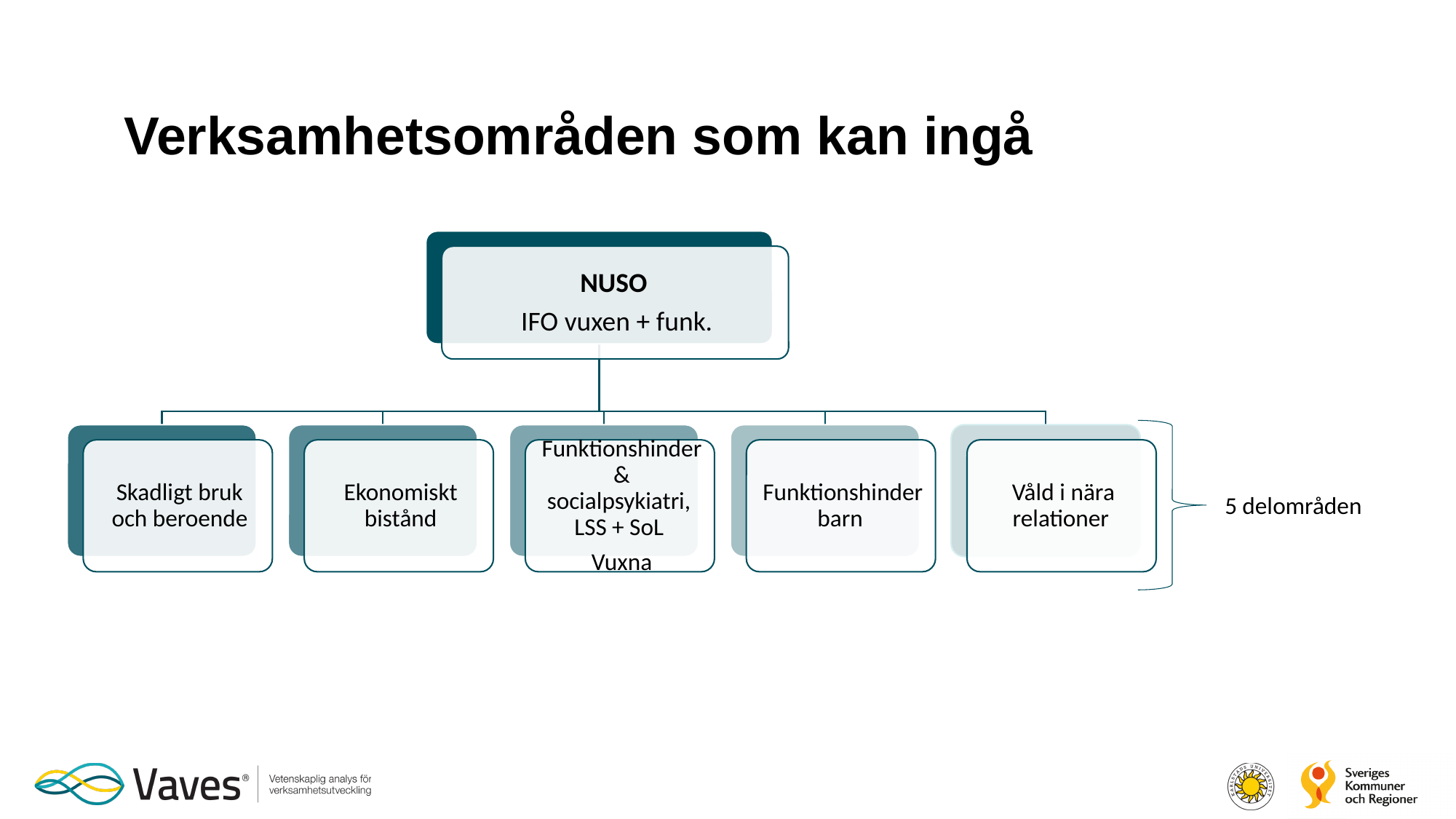

# Verksamhetsområden som kan ingå

NUSO
IFO vuxen + funk.
Skadligt bruk och beroende
Ekonomiskt bistånd
Funktionshinder & socialpsykiatri,
LSS + SoL
Vuxna
Funktionshinder
barn
Våld i nära relationer

5 delområden